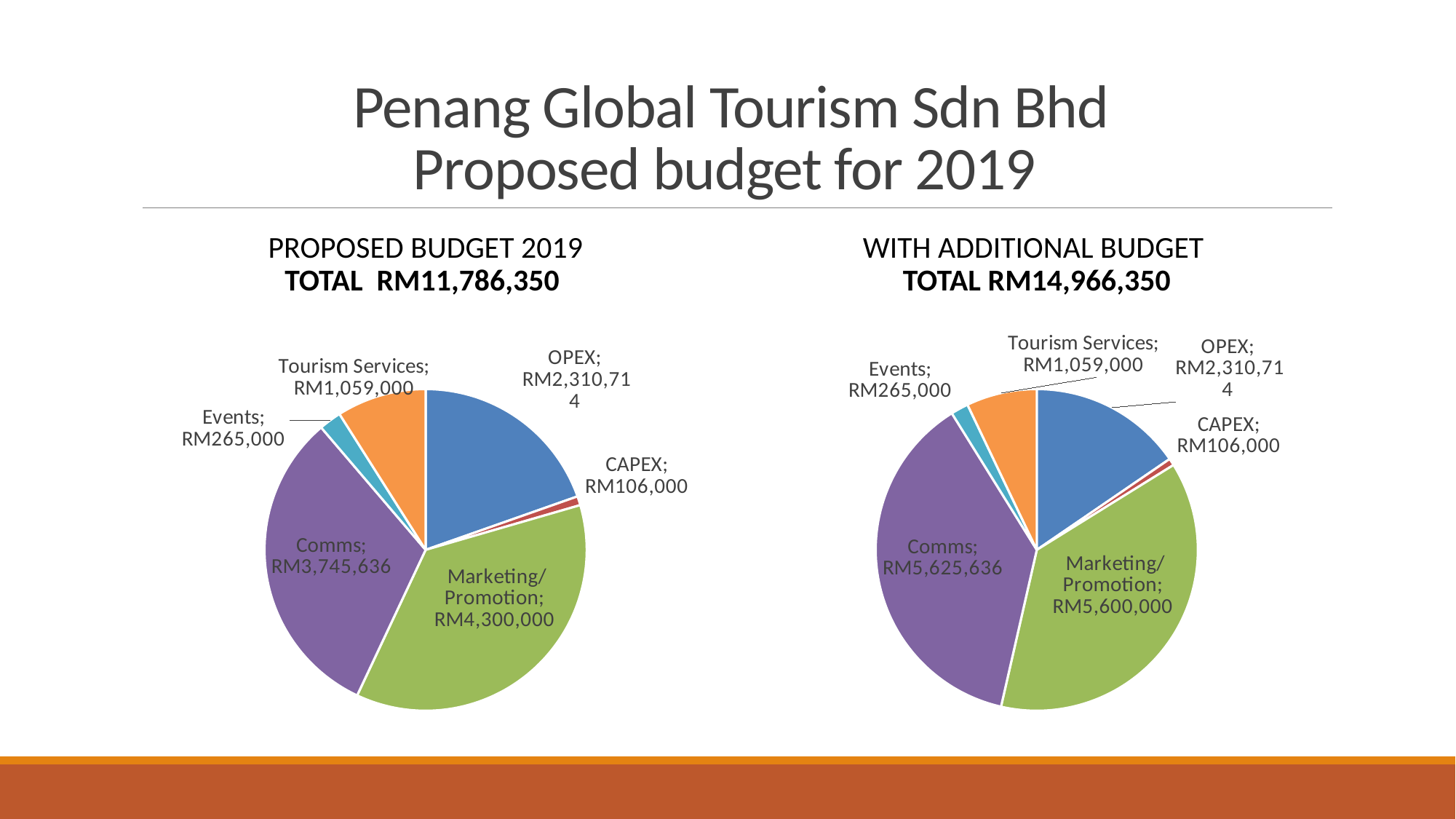

# Penang Global Tourism Sdn Bhd Proposed budget for 2019
Proposed Budget 2019
Total  RM11,786,350
With additional Budget
Total RM14,966,350

### Chart

| Category |  2019  |
|---|---|
| OPEX | 2310713.94 |
| CAPEX | 106000.0 |
| Marketing/Promotion | 4300000.0 |
| Comms | 3745636.0 |
| Events | 265000.0 |
| Tourism Services | 1059000.0 |

### Chart

| Category |  |
|---|---|
| OPEX | 2310713.94 |
| CAPEX | 106000.0 |
| Marketing/Promotion | 5600000.0 |
| Comms | 5625636.0 |
| Events | 265000.0 |
| Tourism Services | 1059000.0 |